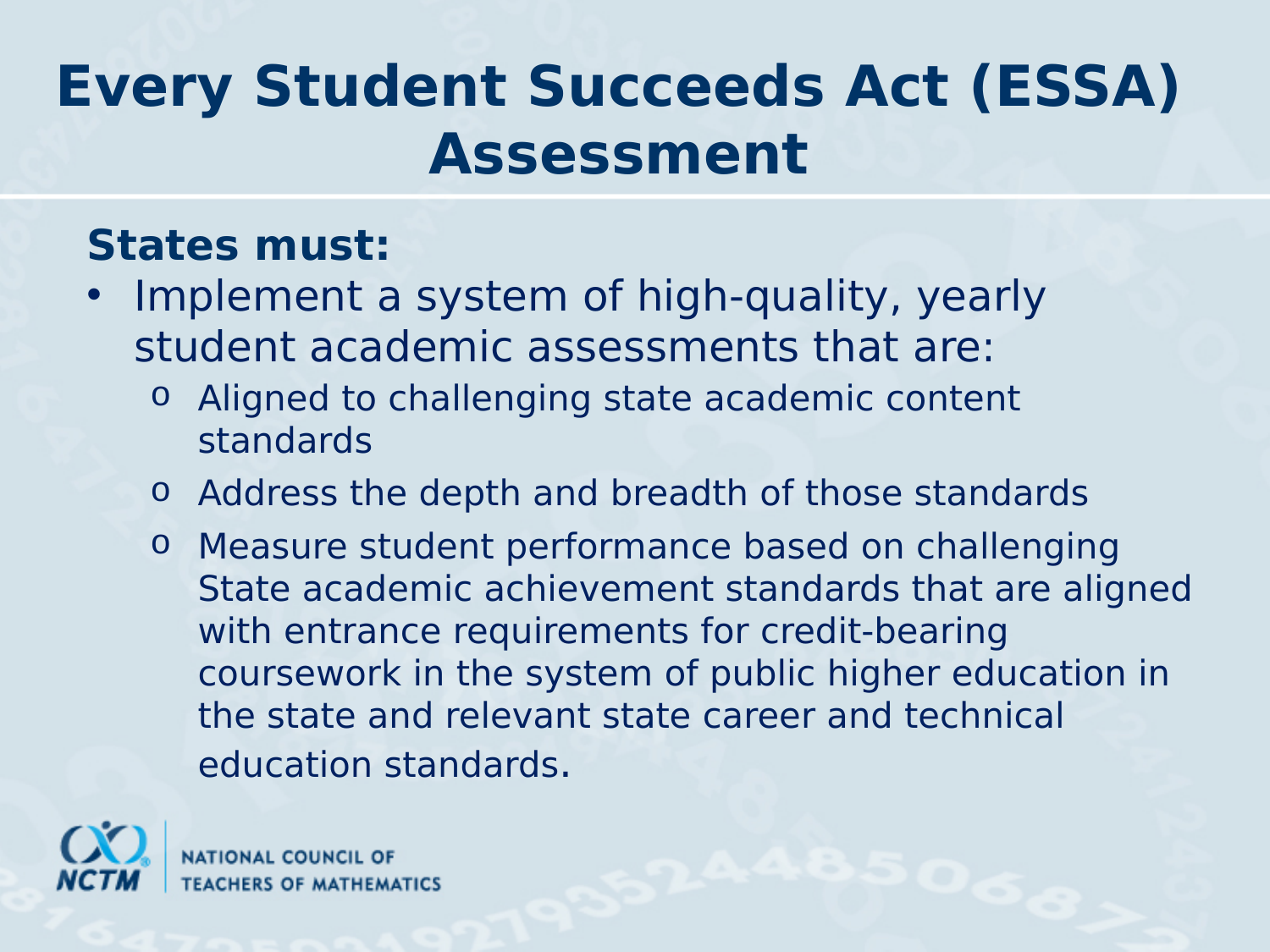

# Every Student Succeeds Act (ESSA) Assessment
States must:
Implement a system of high-quality, yearly student academic assessments that are:
Aligned to challenging state academic content standards
Address the depth and breadth of those standards
Measure student performance based on challenging State academic achievement standards that are aligned with entrance requirements for credit-bearing coursework in the system of public higher education in the state and relevant state career and technical education standards.